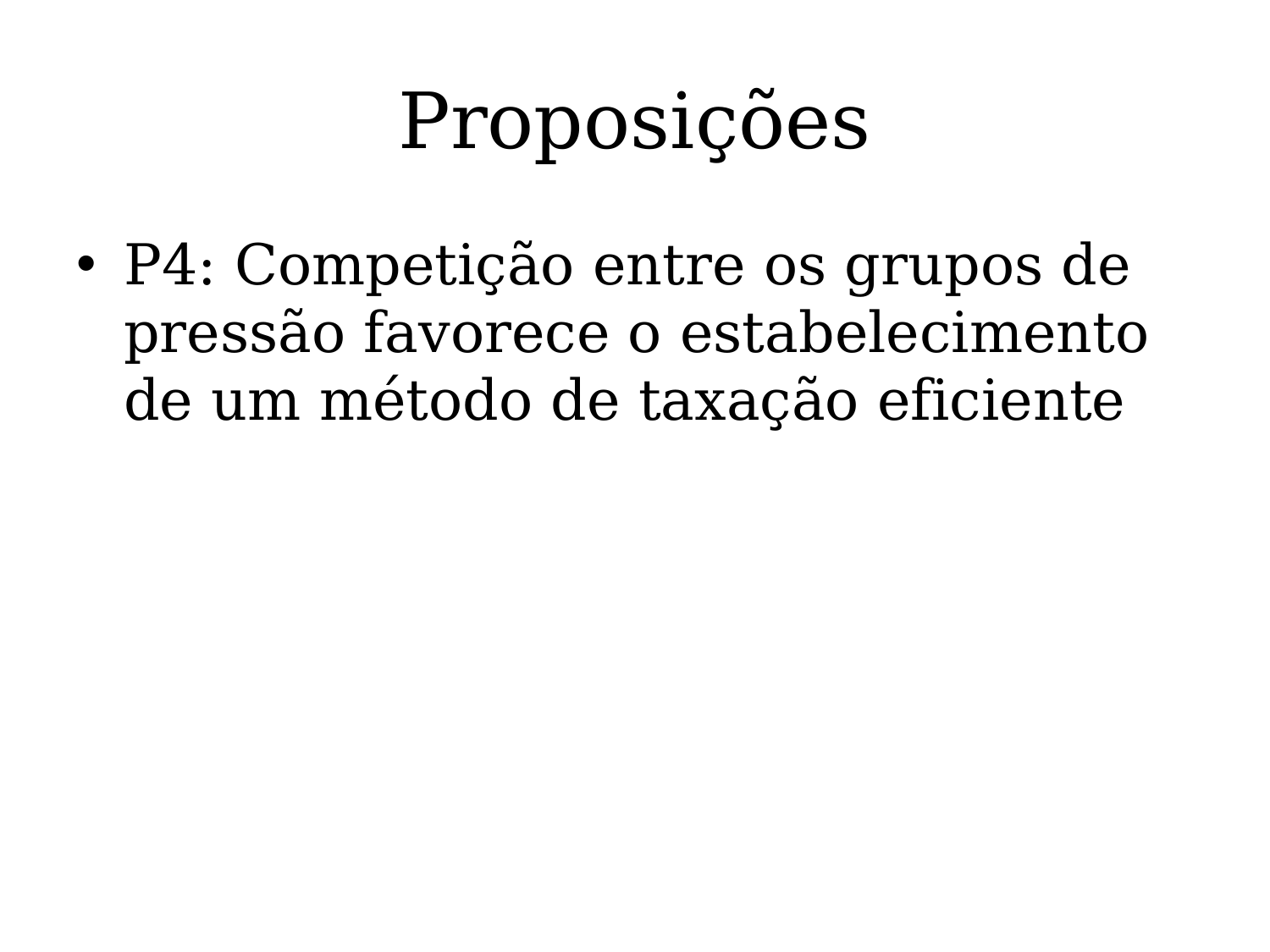

# Proposições
P4: Competição entre os grupos de pressão favorece o estabelecimento de um método de taxação eficiente